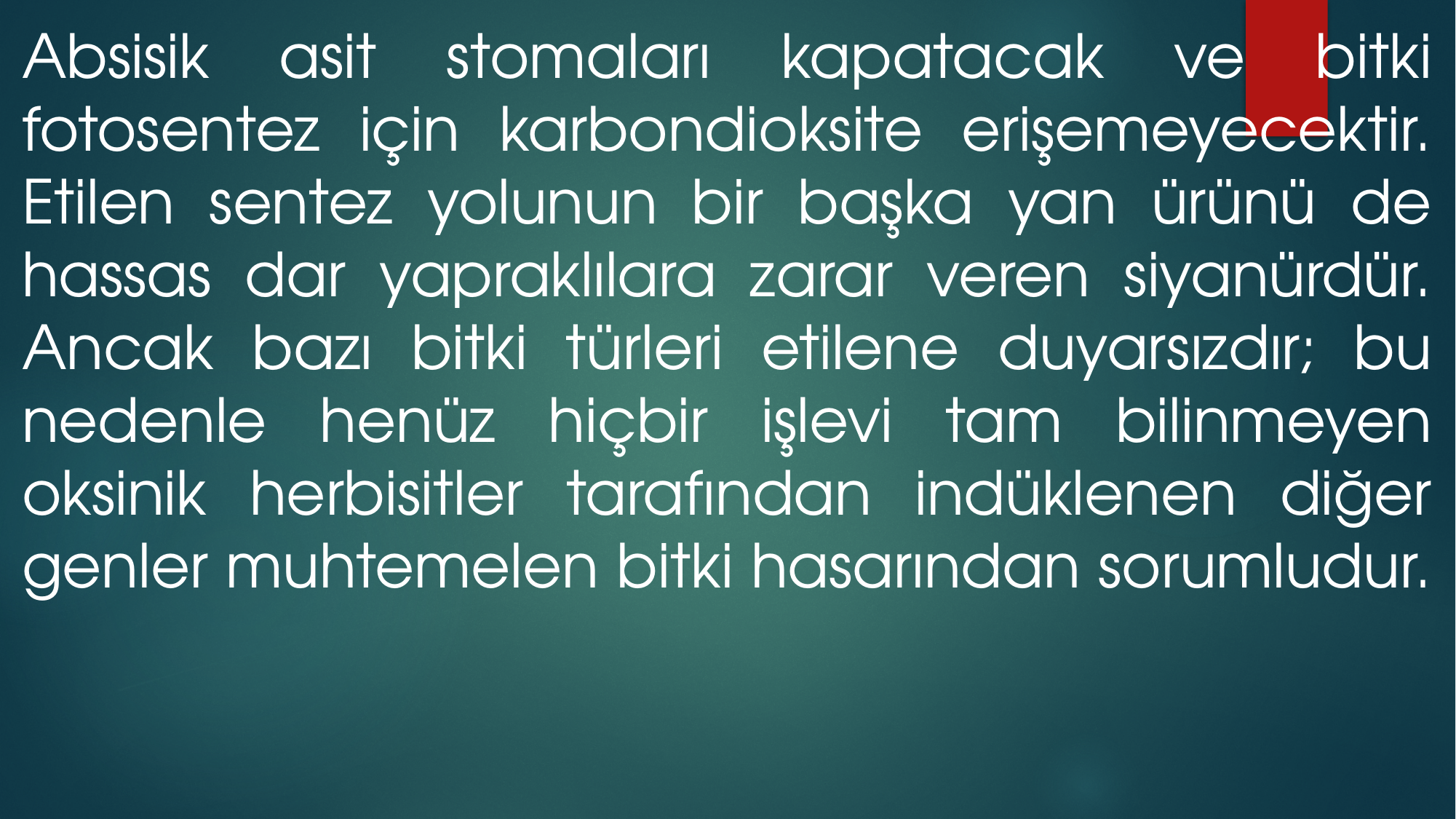

Absisik asit stomaları kapatacak ve bitki fotosentez için karbondioksite erişemeyecektir. Etilen sentez yolunun bir başka yan ürünü de hassas dar yapraklılara zarar veren siyanürdür. Ancak bazı bitki türleri etilene duyarsızdır; bu nedenle henüz hiçbir işlevi tam bilinmeyen oksinik herbisitler tarafından indüklenen diğer genler muhtemelen bitki hasarından sorumludur.